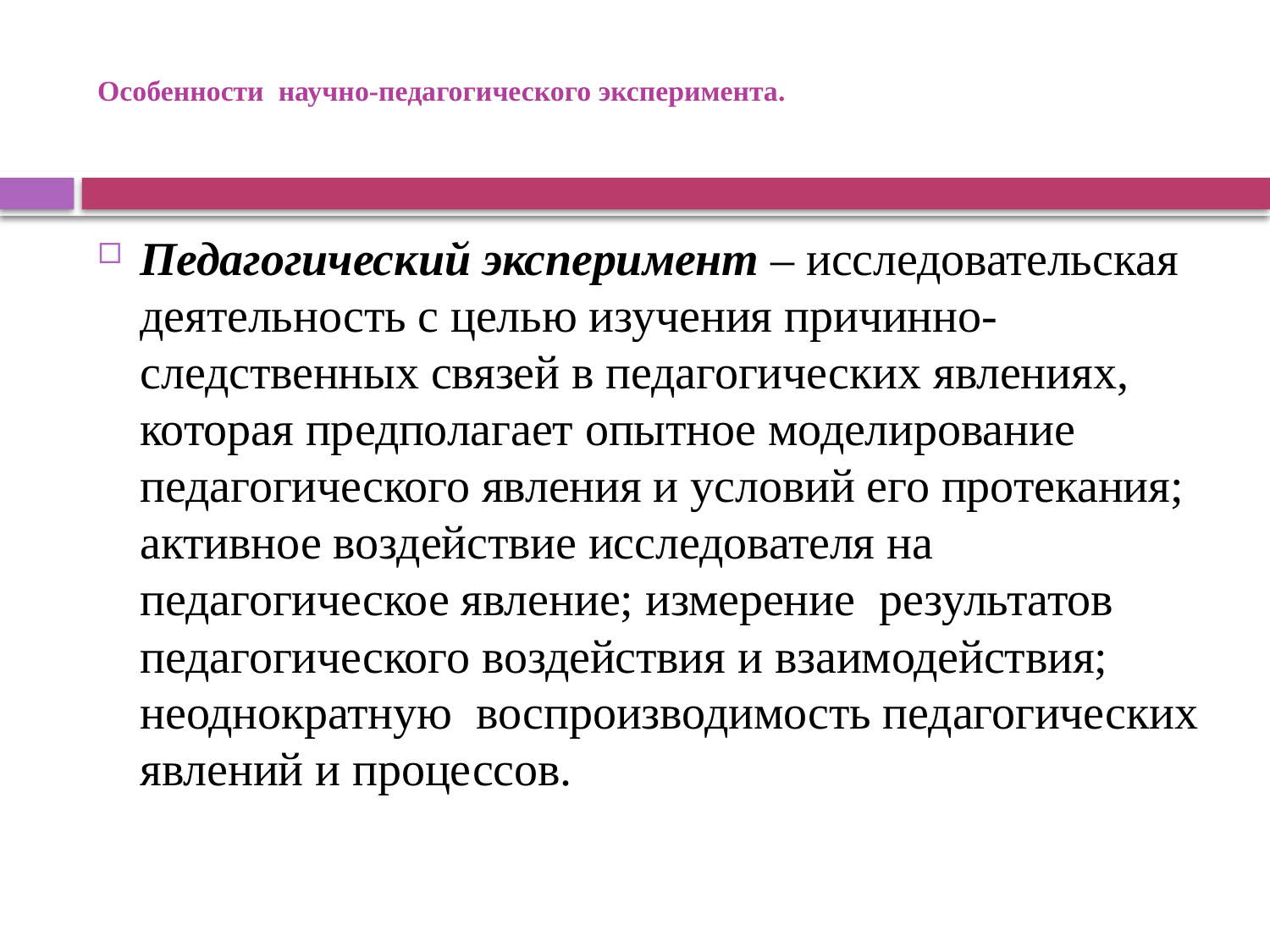

# Особенности  научно-педагогического эксперимента.
Педагогический эксперимент – исследовательская деятельность с целью изучения причинно-следственных связей в педагогических явлениях, которая предполагает опытное моделирование педагогического явления и условий его протекания; активное воздействие исследователя на педагогическое явление; измерение  результатов педагогического воздействия и взаимодействия; неоднократную  воспроизводимость педагогических явлений и процессов.